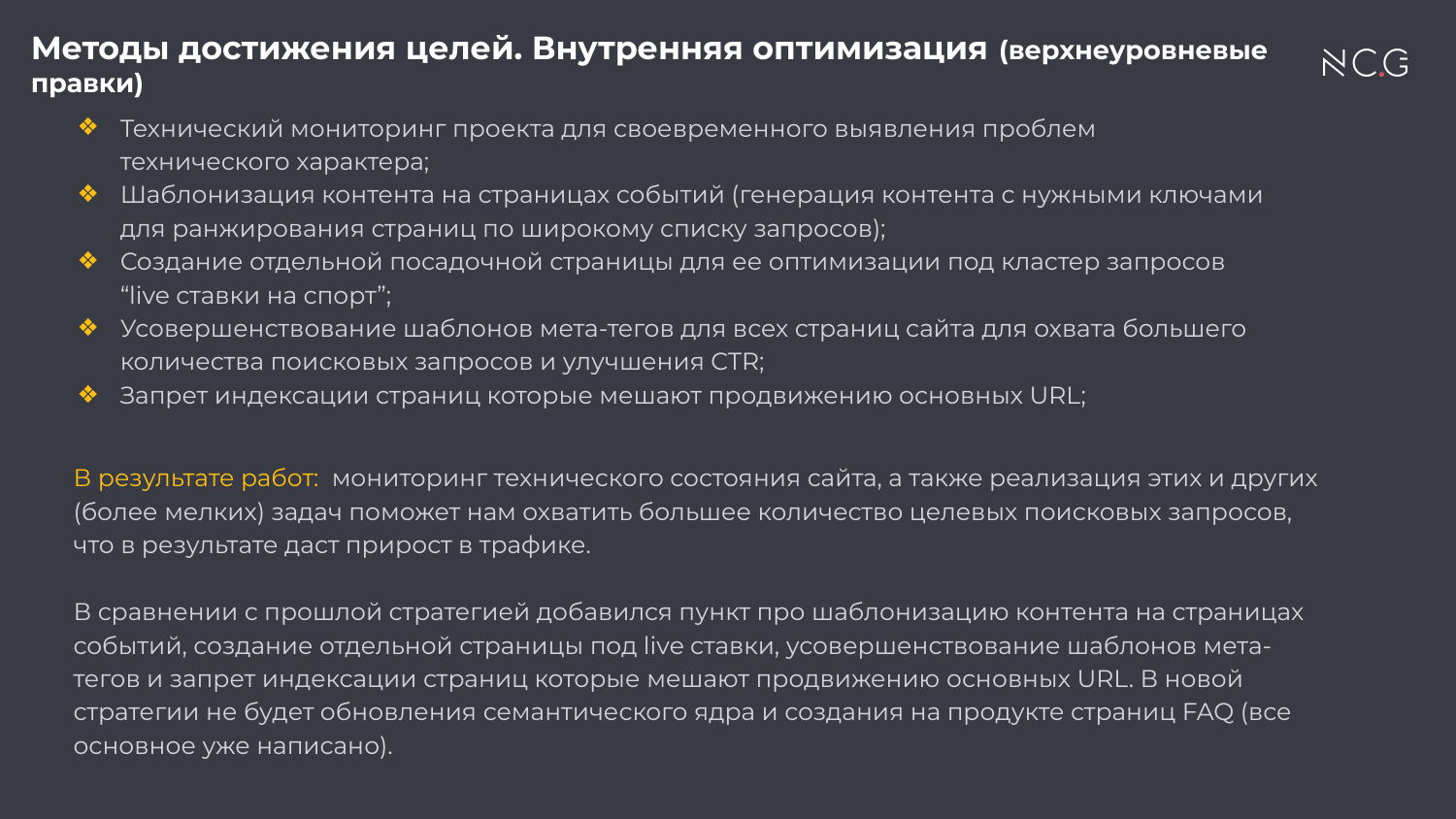

# Методы достижения целей. Внутренняя оптимизация (верхнеуровневые правки)

Технический мониторинг проекта для своевременного выявления проблем технического характера;
Шаблонизация контента на страницах событий (генерация контента с нужными ключами для ранжирования страниц по широкому списку запросов);
Создание отдельной посадочной страницы для ее оптимизации под кластер запросов “live ставки на спорт”;
Усовершенствование шаблонов мета-тегов для всех страниц сайта для охвата большего количества поисковых запросов и улучшения CTR;
Запрет индексации страниц которые мешают продвижению основных URL;

В результате работ:  мониторинг технического состояния сайта, а также реализация этих и других (более мелких) задач поможет нам охватить большее количество целевых поисковых запросов, что в результате даст прирост в трафике.

В сравнении с прошлой стратегией добавился пункт про шаблонизацию контента на страницах событий, создание отдельной страницы под live ставки, усовершенствование шаблонов мета-тегов и запрет индексации страниц которые мешают продвижению основных URL. В новой стратегии не будет обновления семантического ядра и создания на продукте страниц FAQ (все основное уже написано).